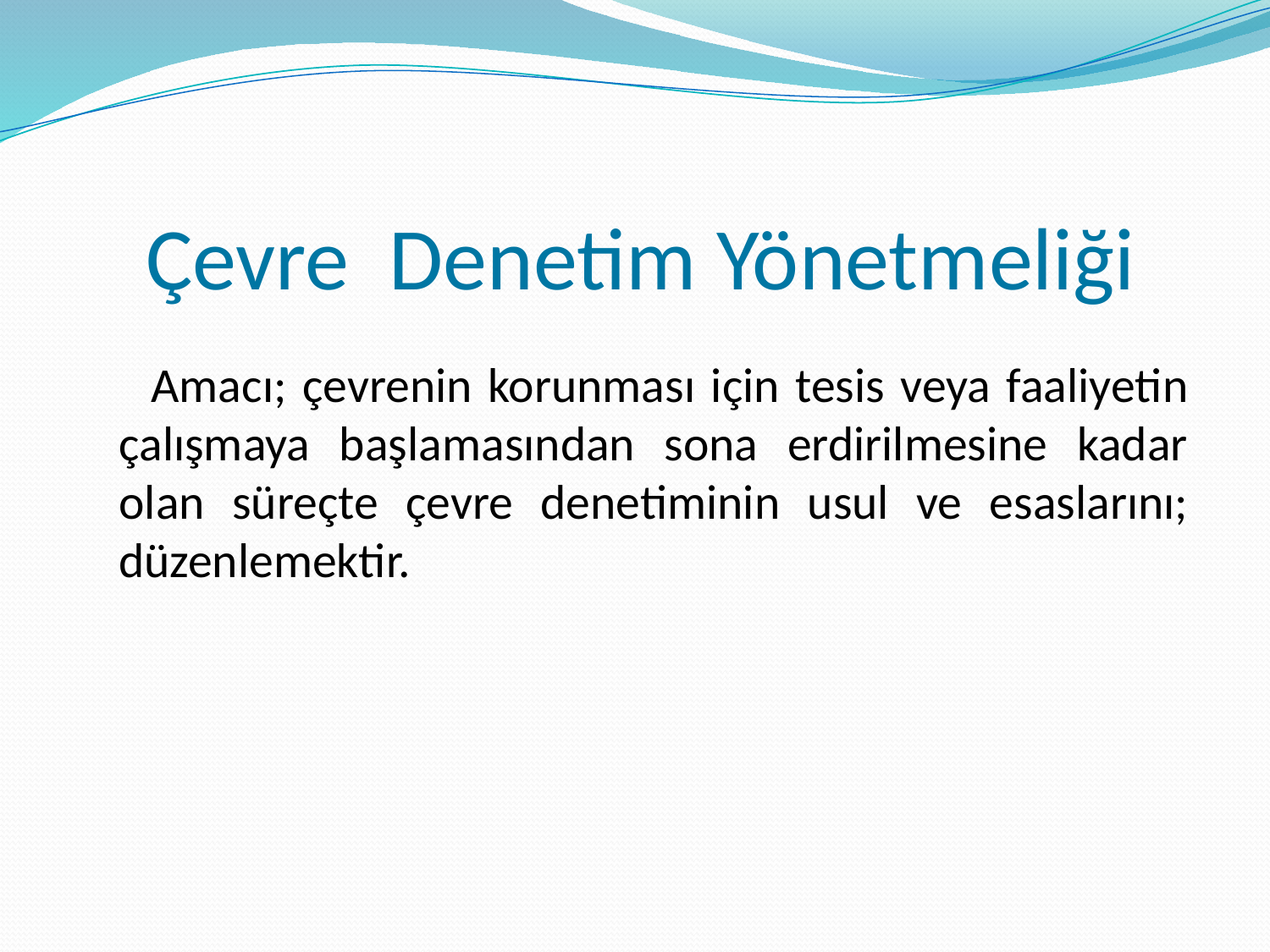

# Çevre  Denetim Yönetmeliği
     Amacı; çevrenin korunması için tesis veya faaliyetin çalışmaya başlamasından sona erdirilmesine kadar olan süreçte çevre denetiminin usul ve esaslarını; düzenlemektir.